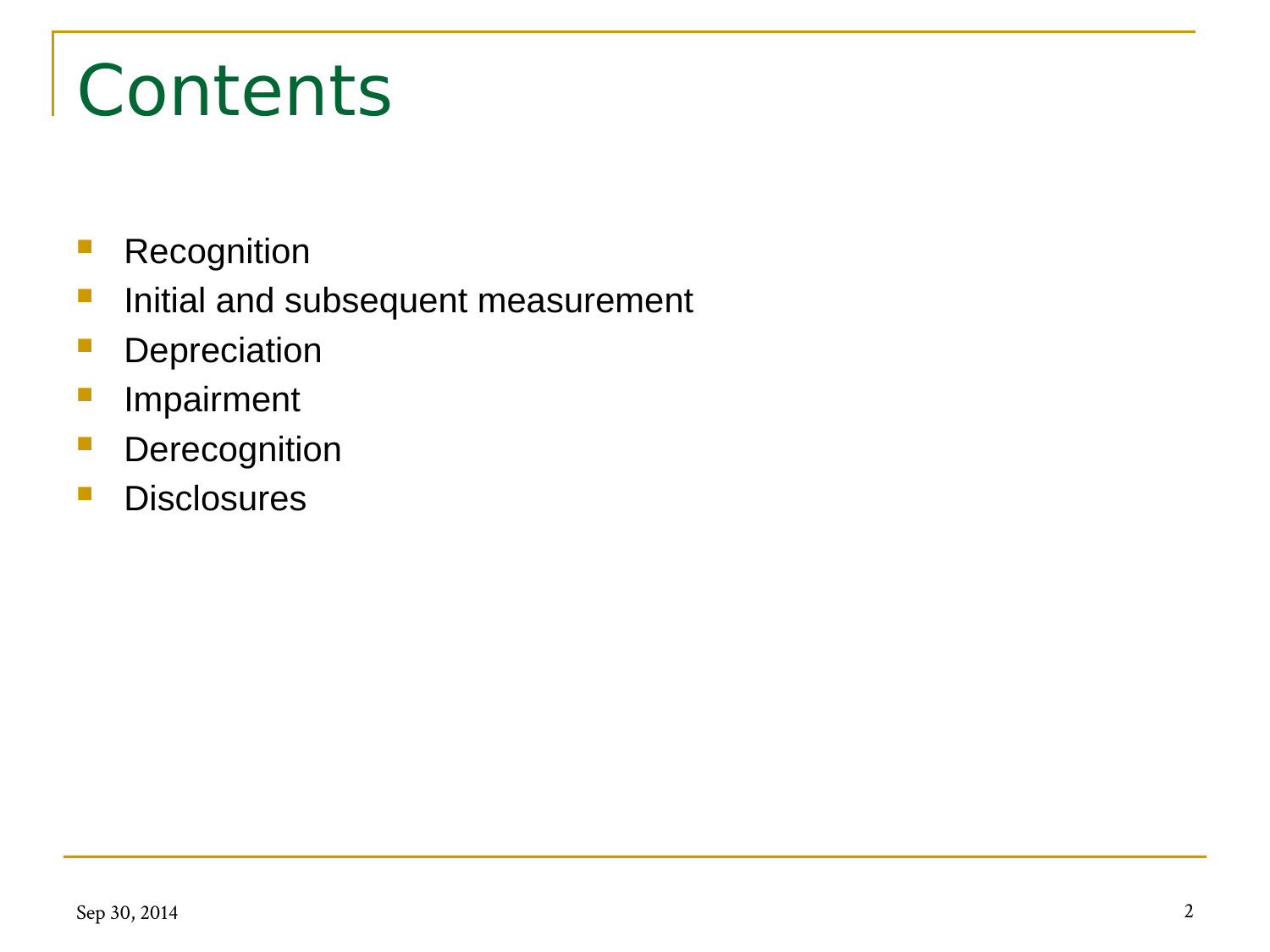

# Contents
Recognition
Initial and subsequent measurement
Depreciation
Impairment
Derecognition
Disclosures

Sep 30, 2014
2